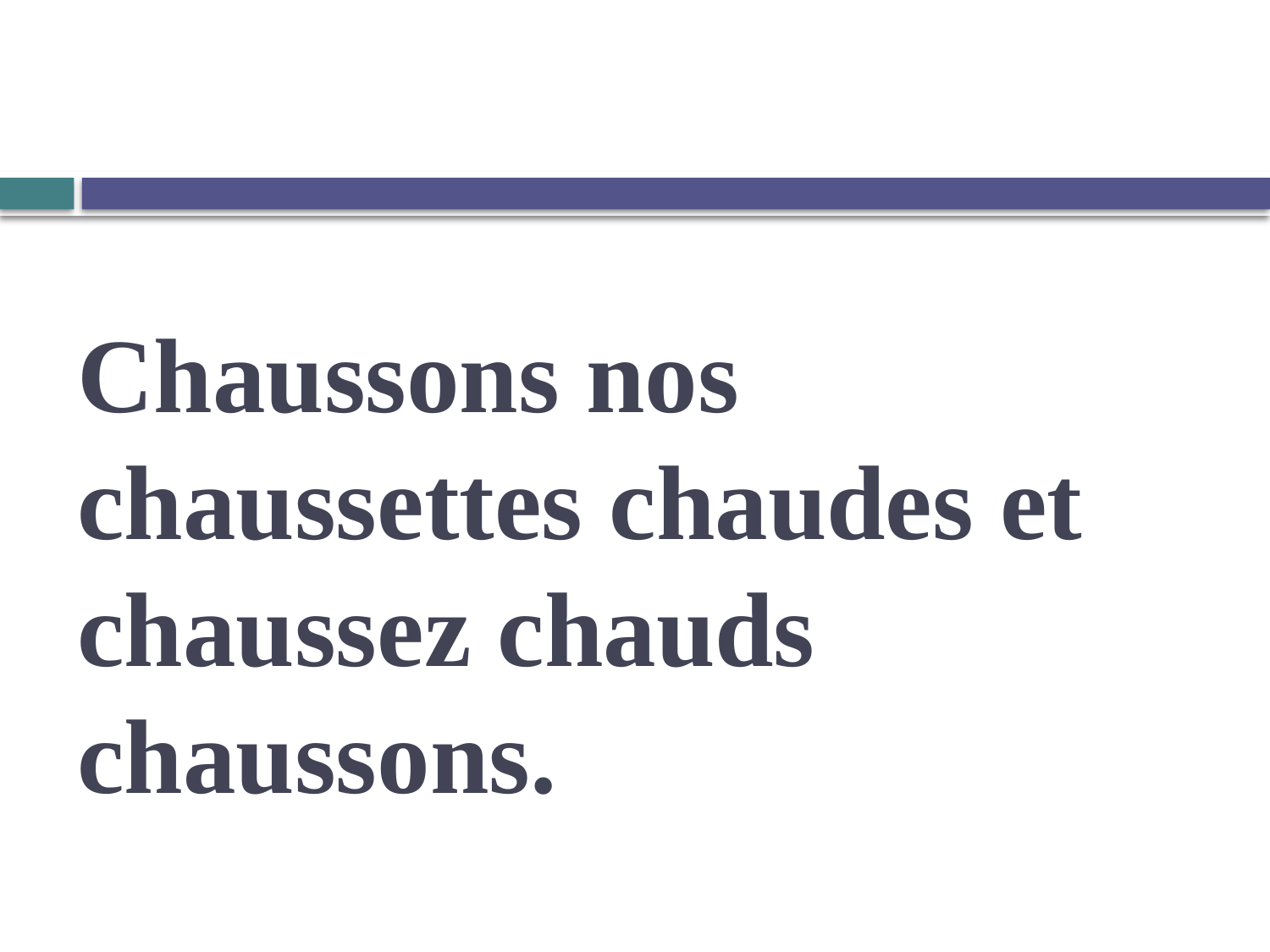

# Chaussons nos chaussettes chaudes et chaussez chauds chaussons.